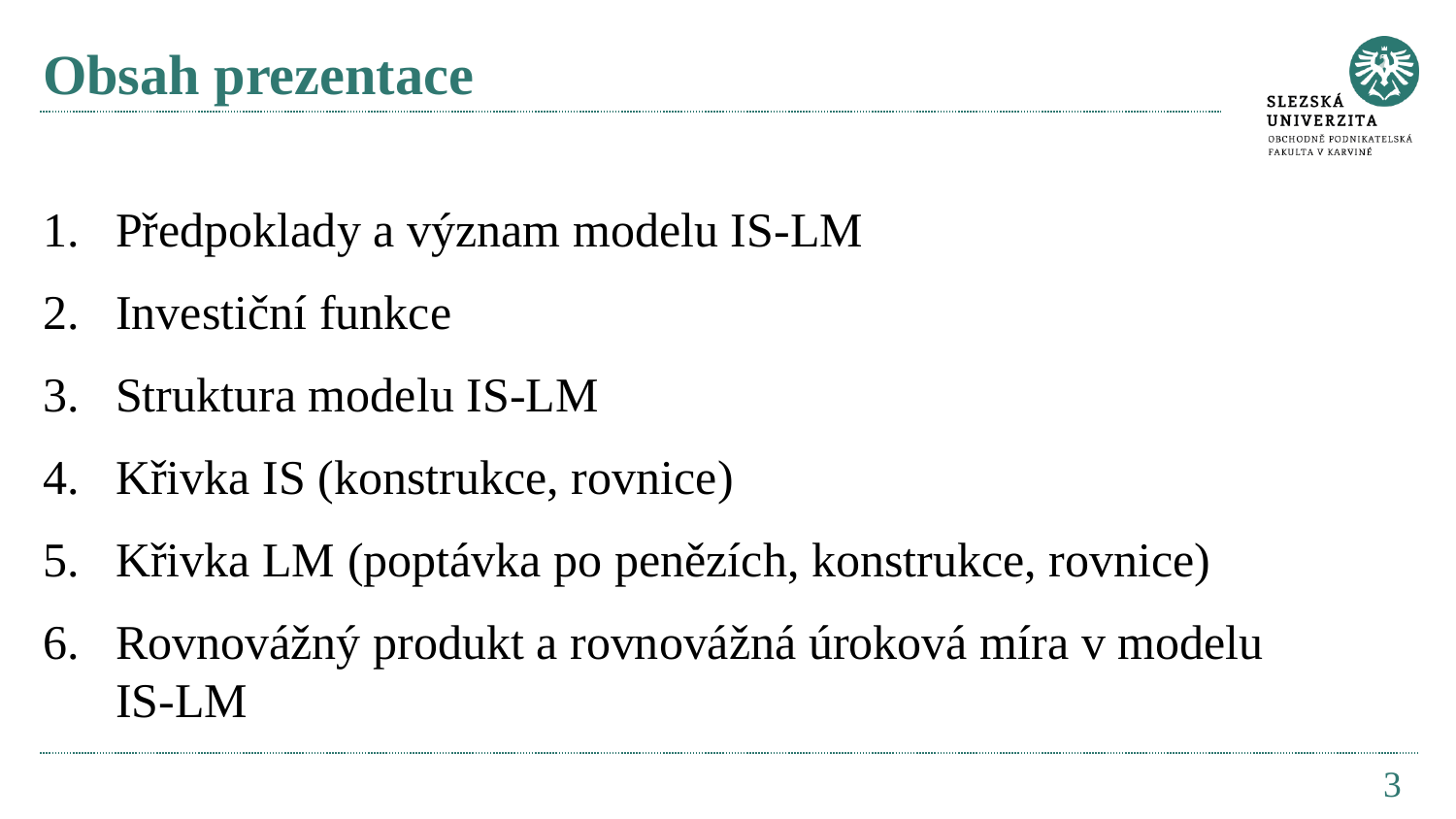

# Obsah prezentace
Předpoklady a význam modelu IS-LM
Investiční funkce
Struktura modelu IS-LM
Křivka IS (konstrukce, rovnice)
Křivka LM (poptávka po penězích, konstrukce, rovnice)
Rovnovážný produkt a rovnovážná úroková míra v modelu IS-LM
3